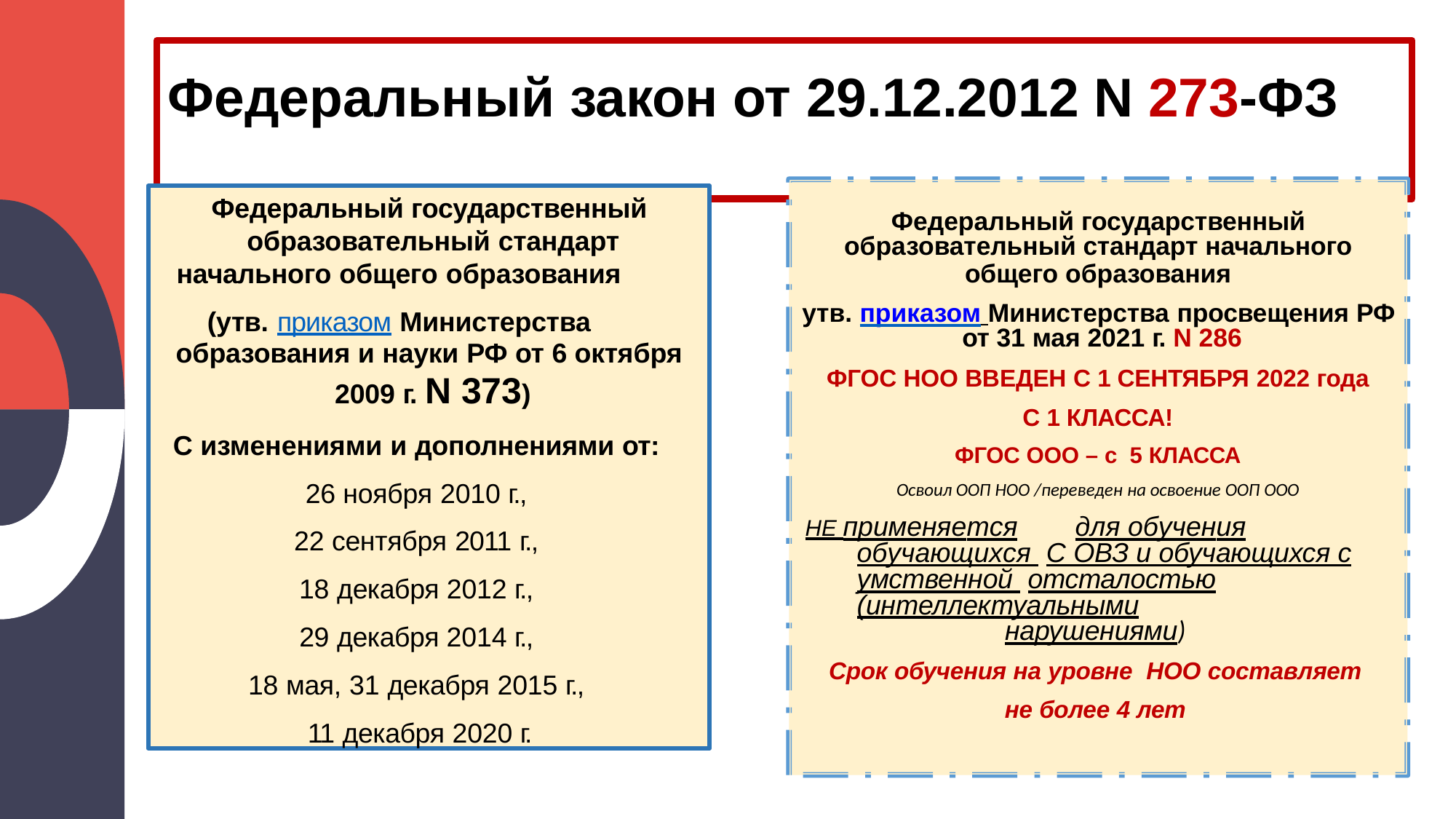

# Федеральный закон от 29.12.2012 N 273-ФЗ

Федеральный государственный  образовательный стандарт
начального общего образования
(утв. приказом Министерства
образования и науки РФ от 6 октября  2009 г. N 373)
С изменениями и дополнениями от:
26 ноября 2010 г.,
22 сентября 2011 г.,
18 декабря 2012 г.,
29 декабря 2014 г.,
18 мая, 31 декабря 2015 г.,
11 декабря 2020 г.
Федеральный государственный
образовательный стандарт начального
общего образования
утв. приказом Министерства просвещения РФ  от 31 мая 2021 г. N 286
ФГОС НОО ВВЕДЕН С 1 СЕНТЯБРЯ 2022 года
С 1 КЛАССА!
ФГОС ООО – с 5 КЛАССА
Освоил ООП НОО /переведен на освоение ООП ООО
НЕ применяется	для обучения	обучающихся  С ОВЗ и обучающихся с умственной  отсталостью (интеллектуальными
нарушениями)
Срок обучения на уровне НОО составляет
не более 4 лет